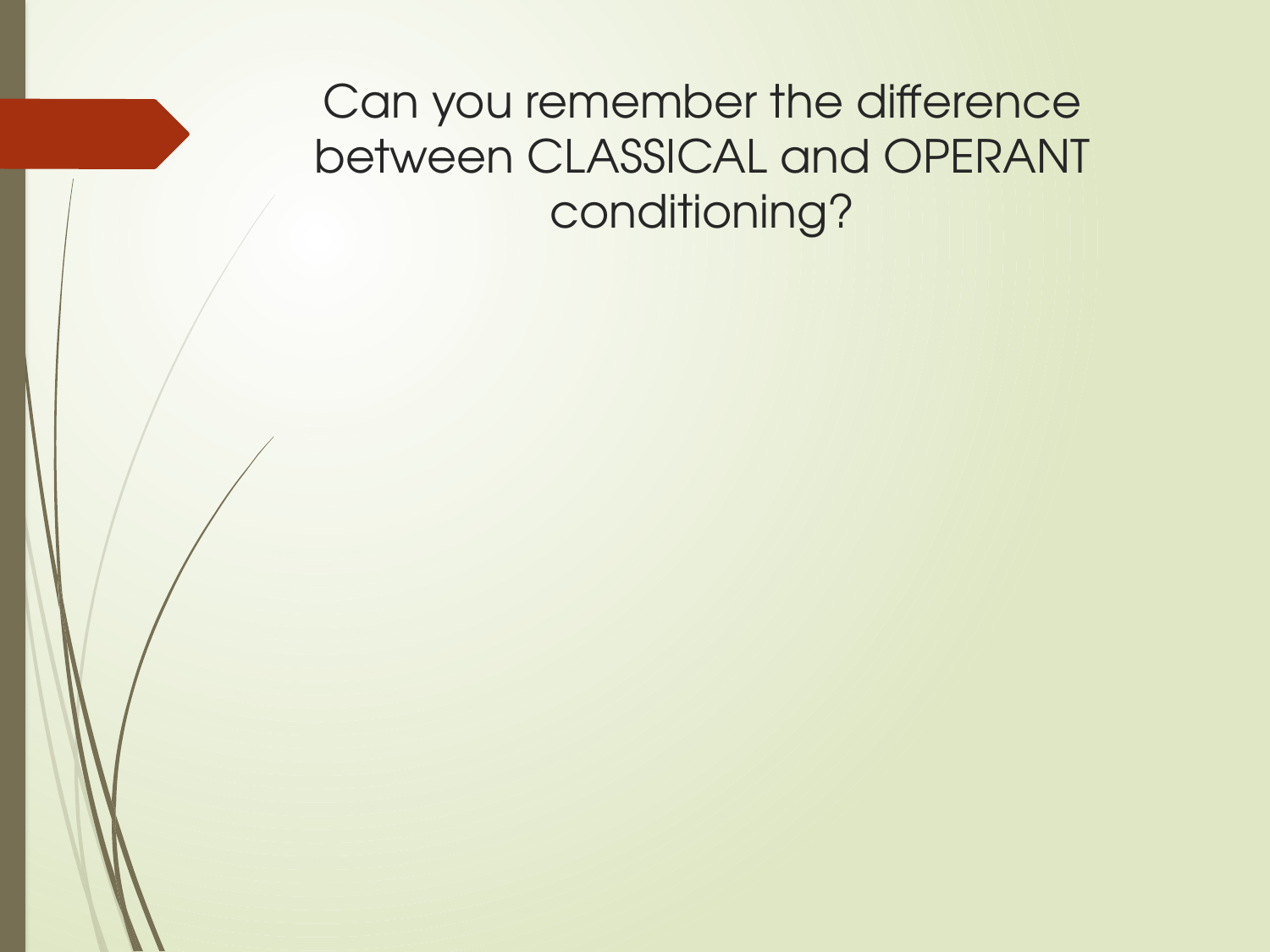

# Can you remember the difference between CLASSICAL and OPERANT conditioning?